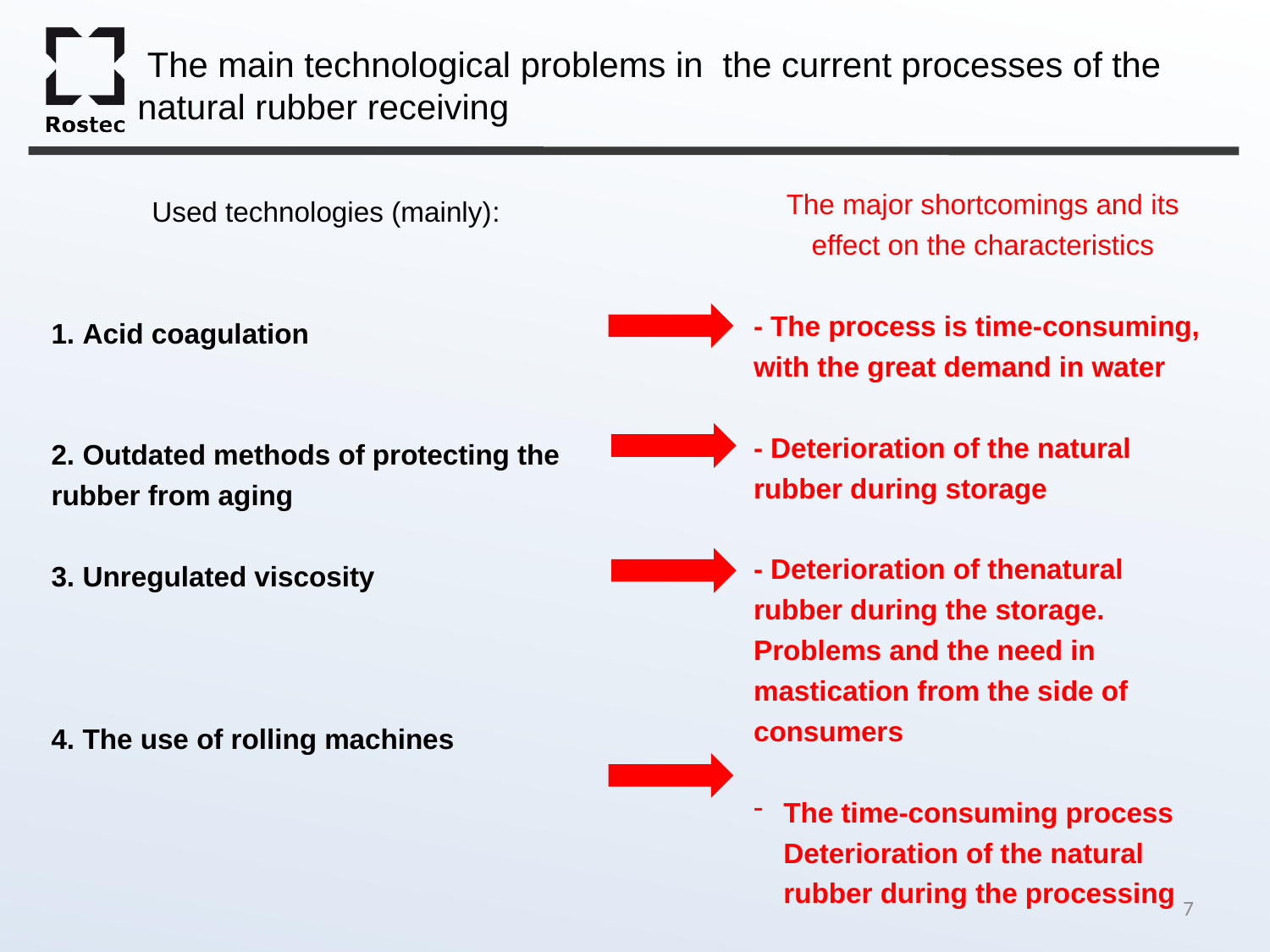

The main technological problems in  the current processes of the natural rubber receiving
The major shortcomings and its effect on the characteristics

- The process is time-consuming, with the great demand in water

- Deterioration of the natural  rubber during storage

- Deterioration of thenatural rubber during the storage. Problems and the need in mastication from the side of consumers

The time-consuming process Deterioration of the natural  rubber during the processing
Used technologies (mainly):

1. Acid coagulation

2. Outdated methods of protecting the rubber from aging

3. Unregulated viscosity

4. The use of rolling machines

7